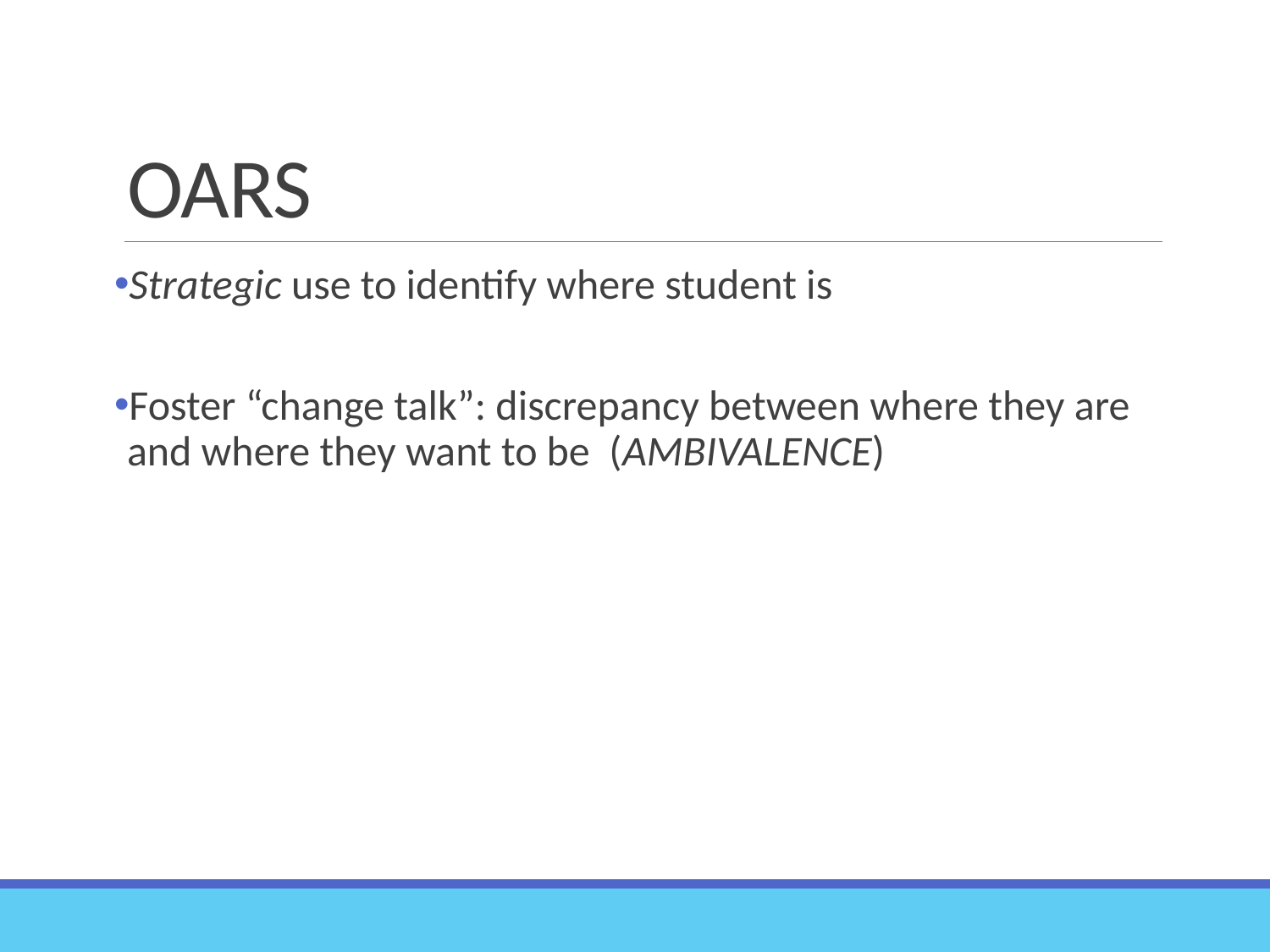

# OARS
Strategic use to identify where student is
Foster “change talk”: discrepancy between where they are and where they want to be  (AMBIVALENCE)